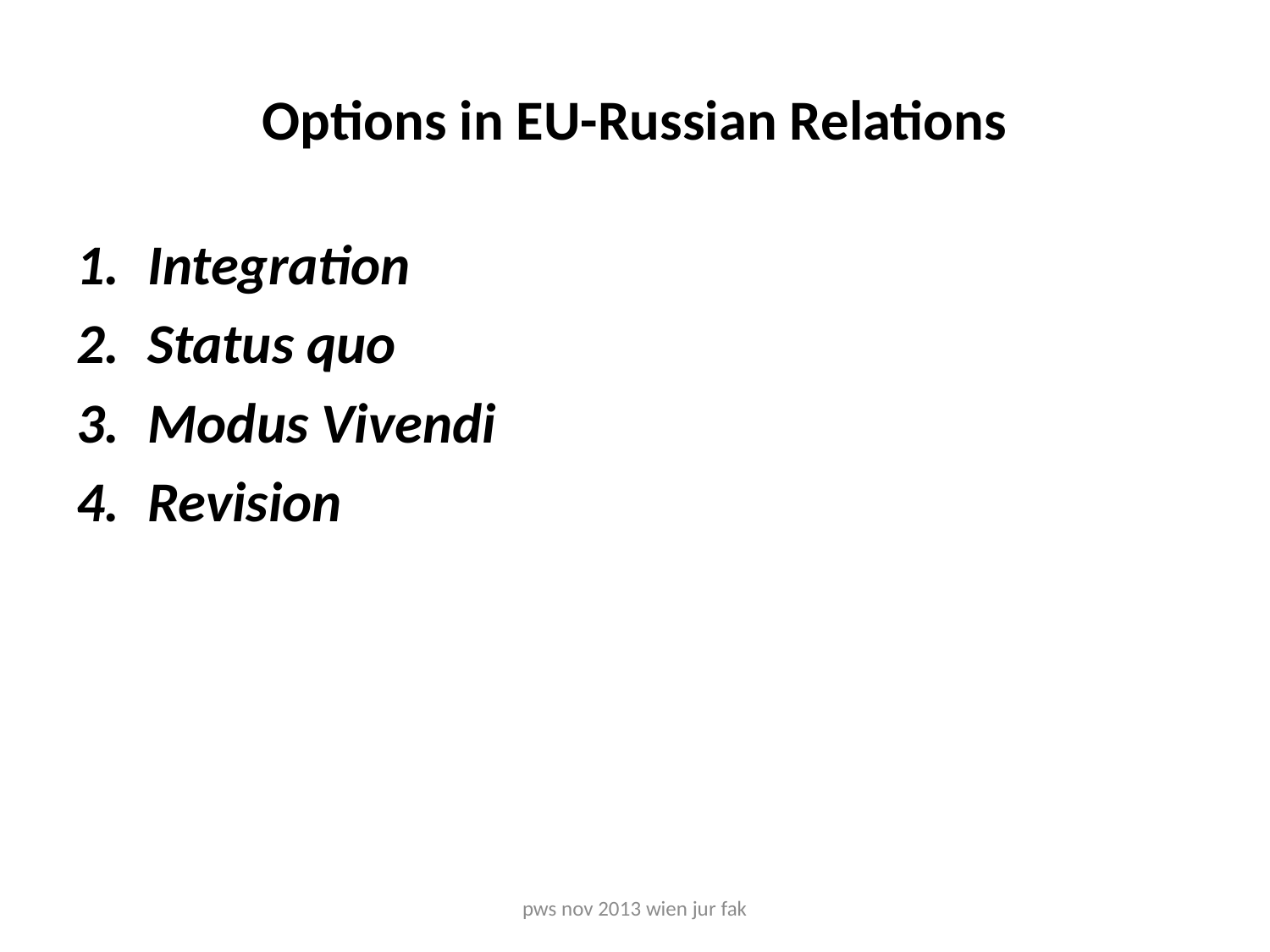

# Options in EU-Russian Relations
Integration
Status quo
Modus Vivendi
Revision

pws nov 2013 wien jur fak